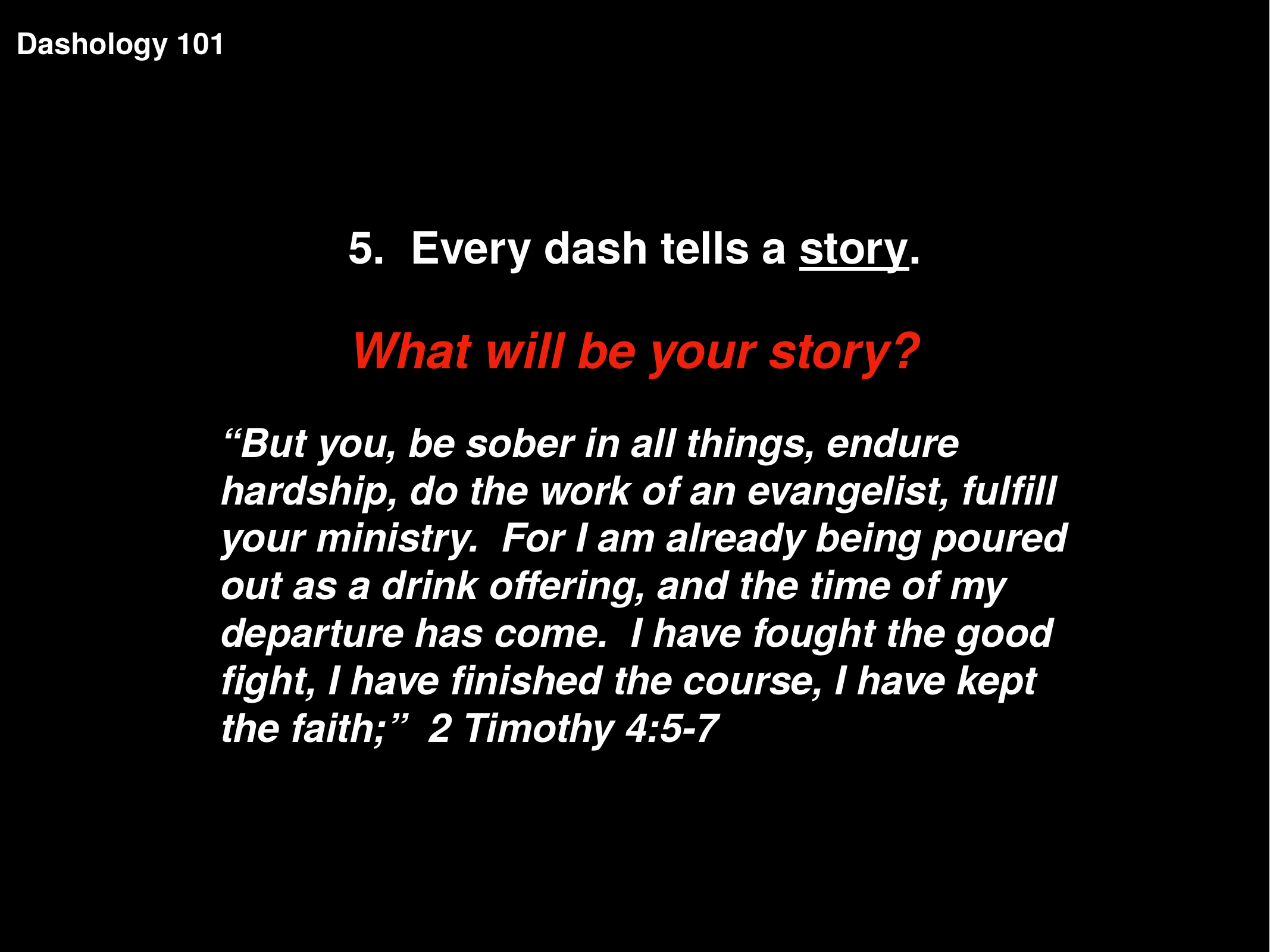

Dashology 101
5.  Every dash tells a story.
What will be your story?
“But you, be sober in all things, endure hardship, do the work of an evangelist, fulfill your ministry.  For I am already being poured out as a drink offering, and the time of my departure has come.  I have fought the good fight, I have finished the course, I have kept the faith;”  2 Timothy 4:5-7